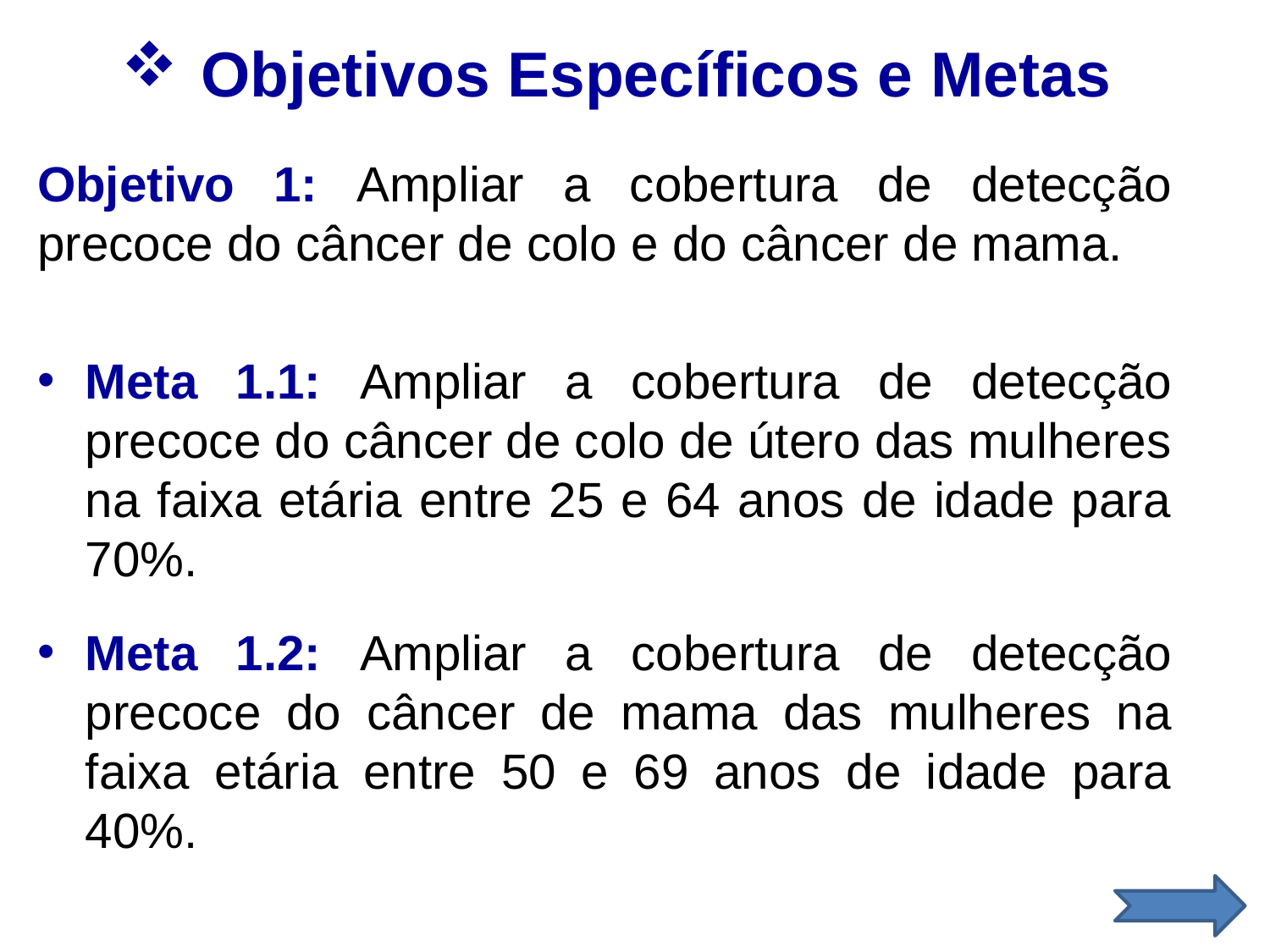

# Objetivos Específicos e Metas
Objetivo 1: Ampliar a cobertura de detecção precoce do câncer de colo e do câncer de mama.

Meta 1.1: Ampliar a cobertura de detecção precoce do câncer de colo de útero das mulheres na faixa etária entre 25 e 64 anos de idade para 70%.

Meta 1.2: Ampliar a cobertura de detecção precoce do câncer de mama das mulheres na faixa etária entre 50 e 69 anos de idade para 40%.